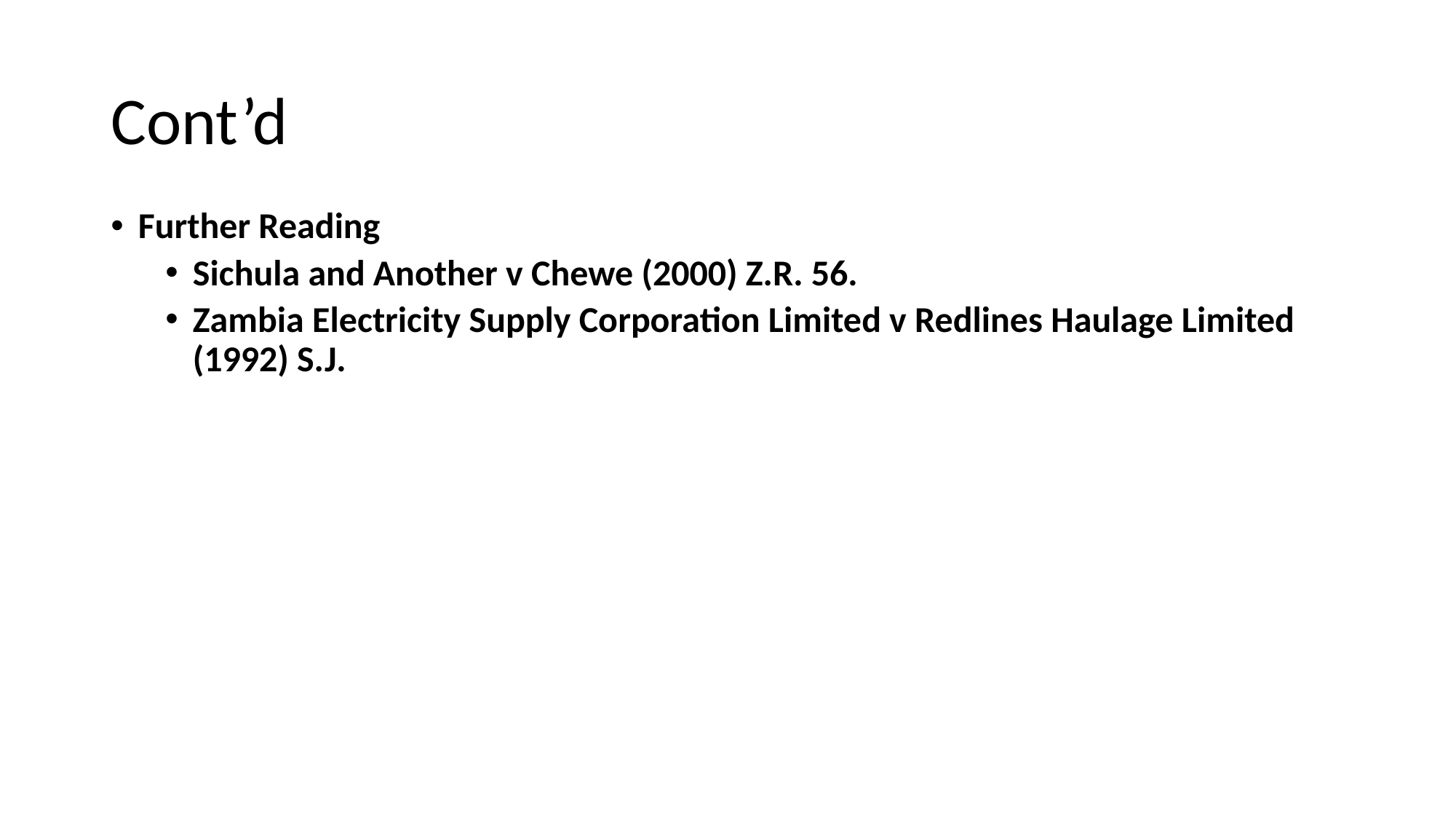

# Cont’d
Further Reading
Sichula and Another v Chewe (2000) Z.R. 56.
Zambia Electricity Supply Corporation Limited v Redlines Haulage Limited (1992) S.J.